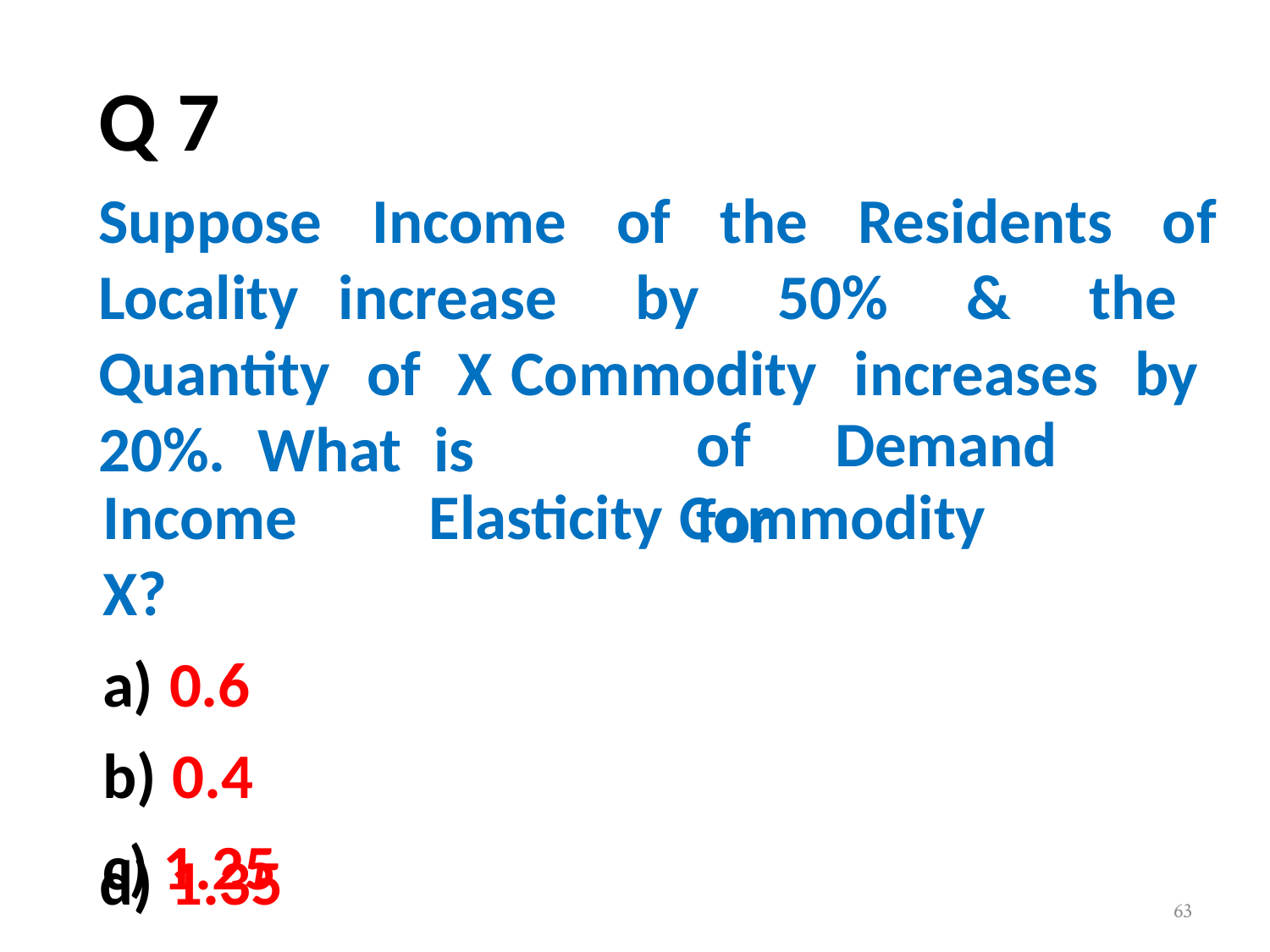

Q 7
Suppose Income of the Residents of Locality increase  by  50%  &  the  Quantity  of  X Commodity  increases  by  20%.  What  is
of	Demand	for
Income	Elasticity Commodity X?
a) 0.6
b) 0.4
c) 1.25
d) 1.35
63